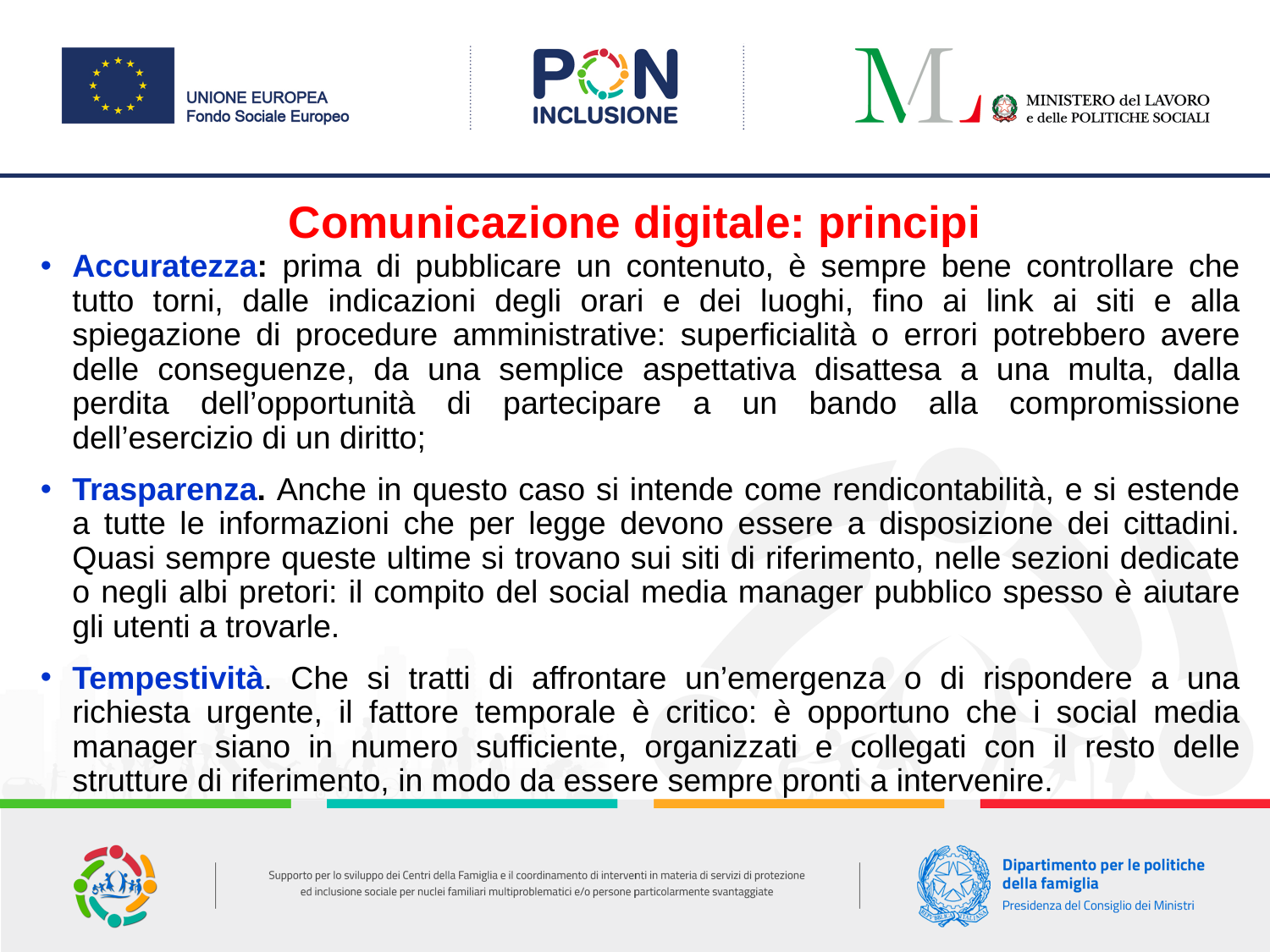

# Comunicazione digitale: principi
Accuratezza: prima di pubblicare un contenuto, è sempre bene controllare che tutto torni, dalle indicazioni degli orari e dei luoghi, fino ai link ai siti e alla spiegazione di procedure amministrative: superficialità o errori potrebbero avere delle conseguenze, da una semplice aspettativa disattesa a una multa, dalla perdita dell’opportunità di partecipare a un bando alla compromissione dell’esercizio di un diritto;
Trasparenza. Anche in questo caso si intende come rendicontabilità, e si estende a tutte le informazioni che per legge devono essere a disposizione dei cittadini. Quasi sempre queste ultime si trovano sui siti di riferimento, nelle sezioni dedicate o negli albi pretori: il compito del social media manager pubblico spesso è aiutare gli utenti a trovarle.
Tempestività. Che si tratti di affrontare un’emergenza o di rispondere a una richiesta urgente, il fattore temporale è critico: è opportuno che i social media manager siano in numero sufficiente, organizzati e collegati con il resto delle strutture di riferimento, in modo da essere sempre pronti a intervenire.